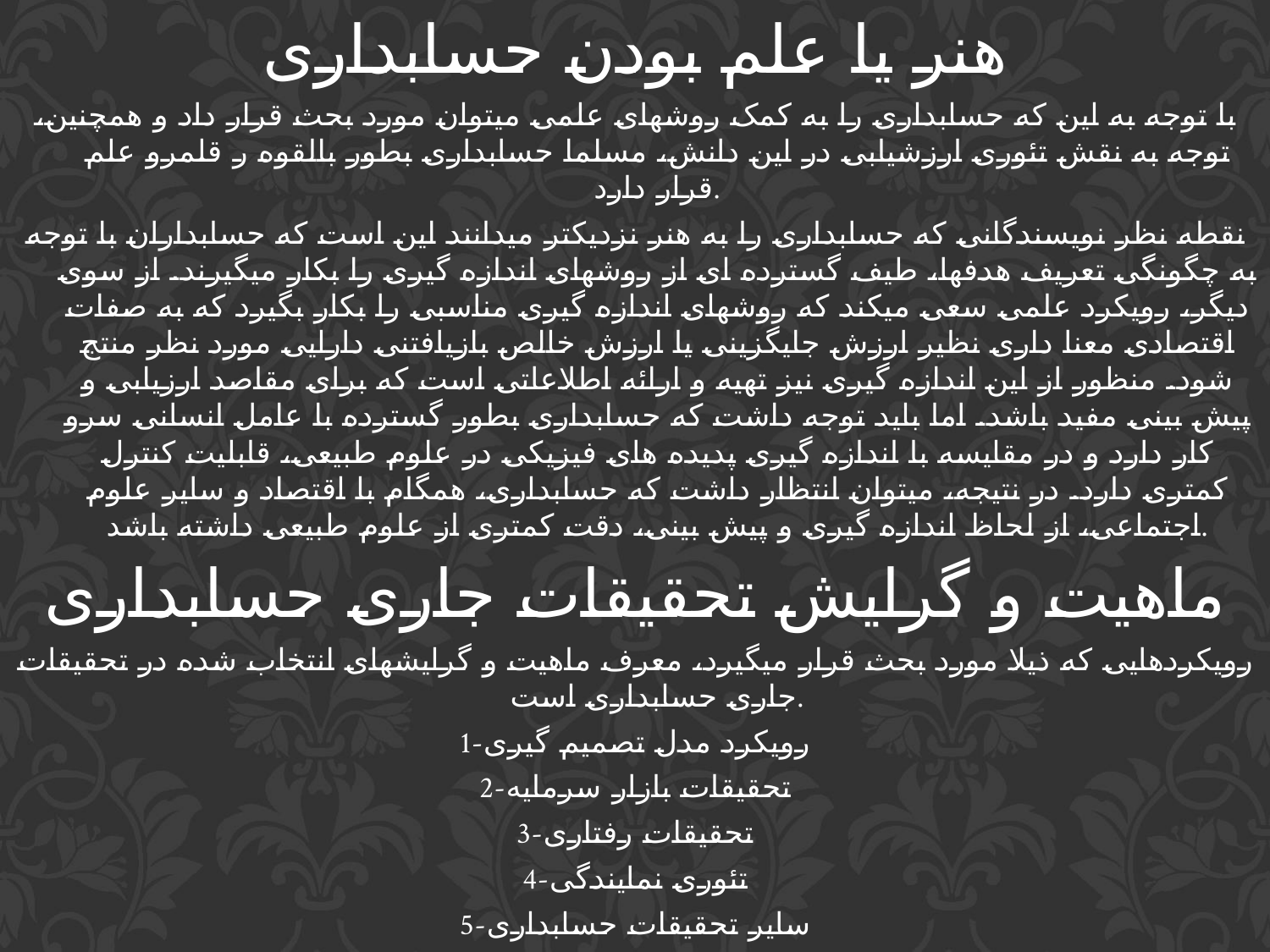

هنر یا علم بودن حسابداری
با توجه به این که حسابداری را به کمک روشهای علمی میتوان مورد بحث قرار داد و همچنین، توجه به نقش تئوری ارزشیابی در این دانش، مسلما حسابداری بطور بالقوه ر قلمرو علم قرار دارد.
نقطه نظر نویسندگانی که حسابداری را به هنر نزدیکتر میدانند این است که حسابداران با توجه به چگونگی تعریف هدفها، طیف گسترده ای از روشهای اندازه گیری را بکار میگیرند. از سوی دیگر، رویکرد علمی سعی میکند که روشهای اندازه گیری مناسبی را بکار بگیرد که به صفات اقتصادی معنا داری نظیر ارزش جایگزینی یا ارزش خالص بازیافتنی دارایی مورد نظر منتج شود. منظور از این اندازه گیری نیز تهیه و ارائه اطلاعاتی است که برای مقاصد ارزیابی و پیش بینی مفید باشد. اما باید توجه داشت که حسابداری بطور گسترده با عامل انسانی سرو کار دارد و در مقایسه با اندازه گیری پدیده های فیزیکی در علوم طبیعی، قابلیت کنترل کمتری دارد. در نتیجه، میتوان انتظار داشت که حسابداری، همگام با اقتصاد و سایر علوم اجتماعی، از لحاظ اندازه گیری و پیش بینی، دقت کمتری از علوم طبیعی داشته باشد.
ماهیت و گرایش تحقیقات جاری حسابداری
رویکردهایی که ذیلا مورد بحث قرار میگیرد، معرف ماهیت و گرایشهای انتخاب شده در تحقیقات جاری حسابداری است.
1-رویکرد مدل تصمیم گیری
2-تحقیقات بازار سرمایه
3-تحقیقات رفتاری
4-تئوری نمایندگی
5-سایر تحقیقات حسابداری